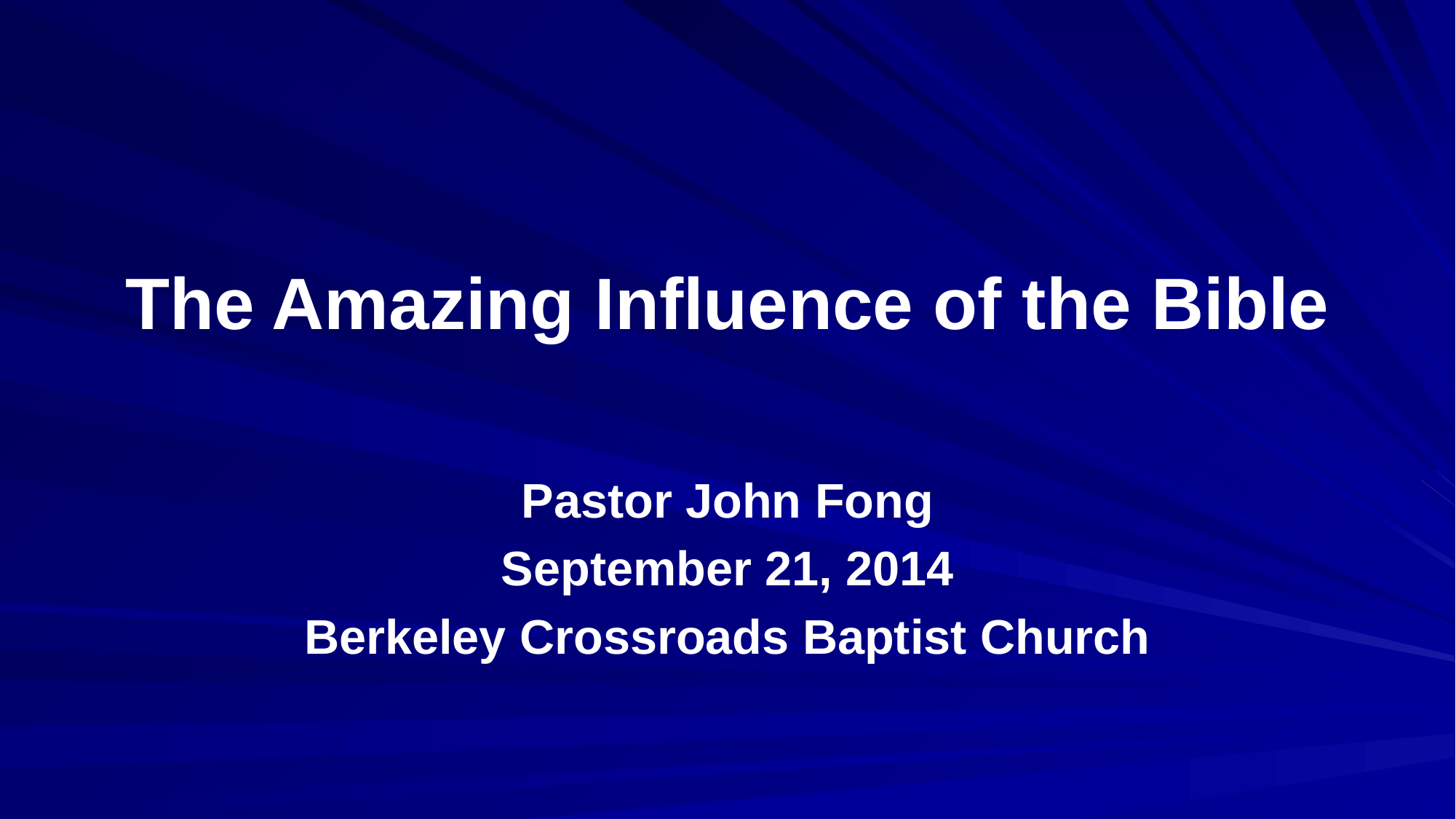

# The Amazing Influence of the Bible
Pastor John Fong
September 21, 2014
Berkeley Crossroads Baptist Church